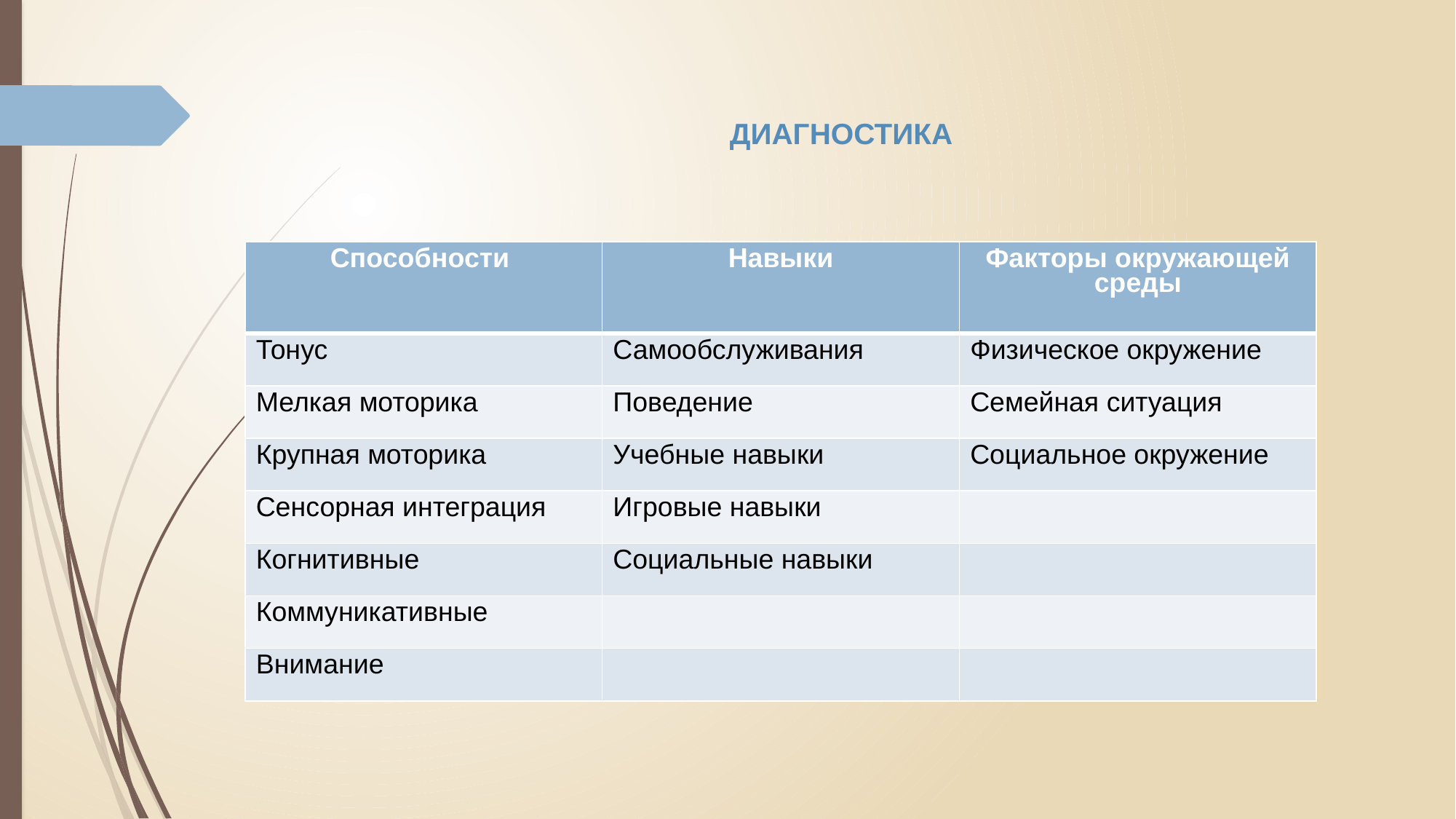

# ДИАГНОСТИКА
| Способности | Навыки | Факторы окружающей среды |
| --- | --- | --- |
| Тонус | Самообслуживания | Физическое окружение |
| Мелкая моторика | Поведение | Семейная ситуация |
| Крупная моторика | Учебные навыки | Социальное окружение |
| Сенсорная интеграция | Игровые навыки |  |
| Когнитивные | Социальные навыки |  |
| Коммуникативные |  |  |
| Внимание |  |  |